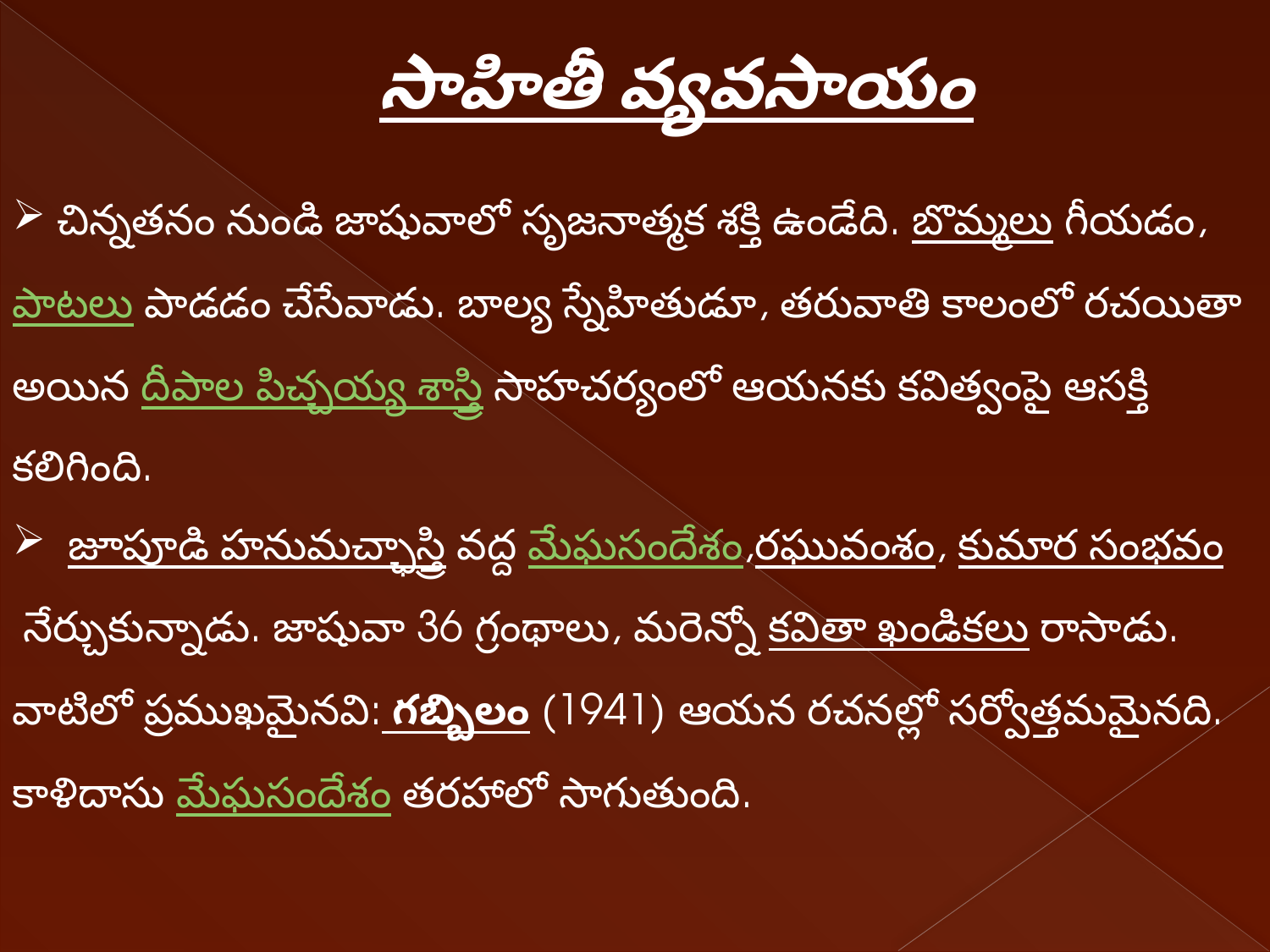

సాహితీ వ్యవసాయం
 చిన్నతనం నుండి జాషువాలో సృజనాత్మక శక్తి ఉండేది. బొమ్మలు గీయడం, పాటలు పాడడం చేసేవాడు. బాల్య స్నేహితుడూ, తరువాతి కాలంలో రచయితా అయిన దీపాల పిచ్చయ్య శాస్త్రి సాహచర్యంలో ఆయనకు కవిత్వంపై ఆసక్తి కలిగింది.
  జూపూడి హనుమచ్ఛాస్త్రి వద్ద మేఘసందేశం,రఘువంశం, కుమార సంభవం నేర్చుకున్నాడు. జాషువా 36 గ్రంథాలు, మరెన్నో కవితా ఖండికలు రాసాడు. వాటిలో ప్రముఖమైనవి: గబ్బిలం (1941) ఆయన రచనల్లో సర్వోత్తమమైనది. కాళిదాసు మేఘసందేశం తరహాలో సాగుతుంది.